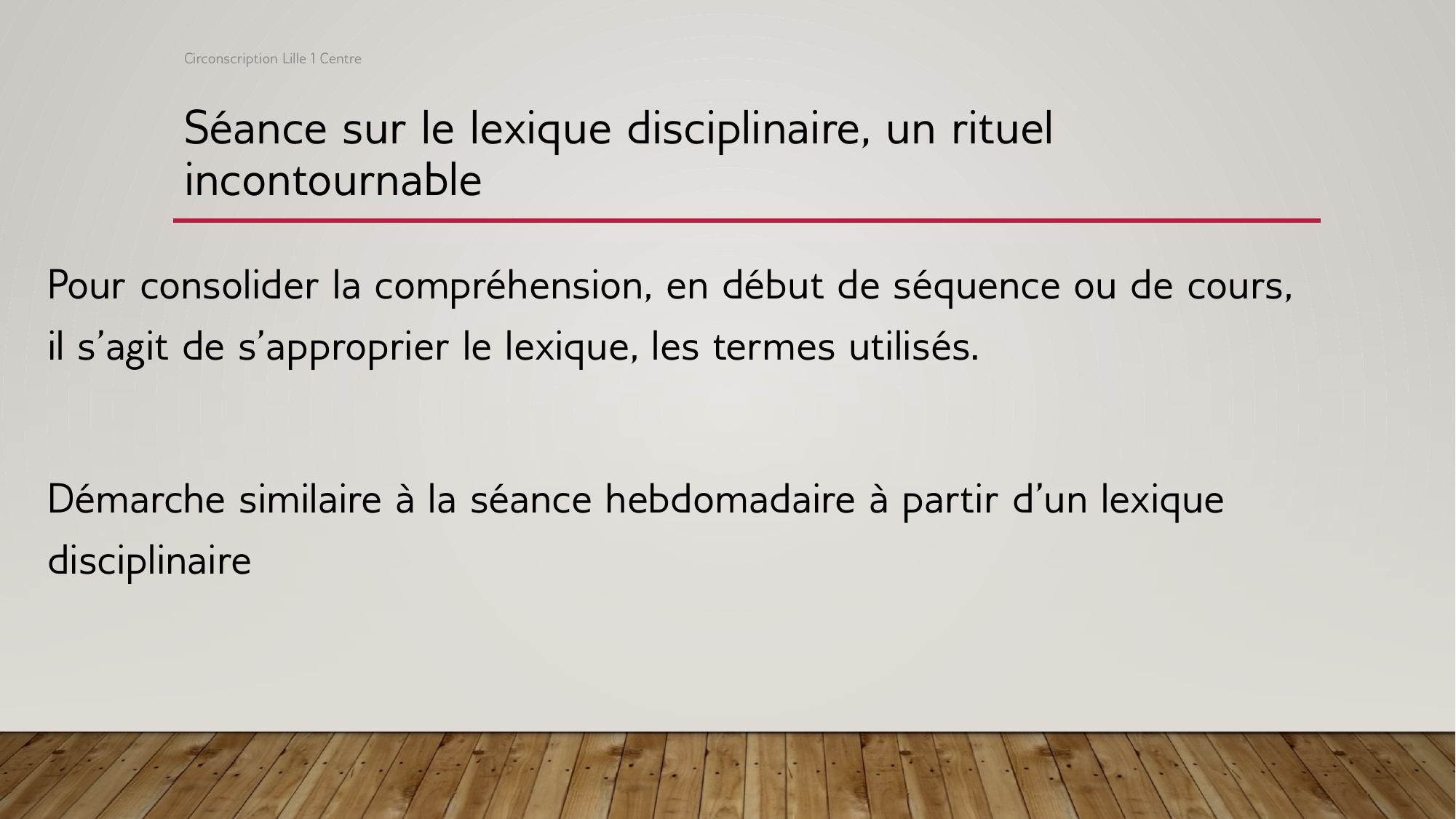

Circonscription Lille 1 Centre
# Séance sur le lexique disciplinaire, un rituel incontournable
Pour consolider la compréhension, en début de séquence ou de cours, il s’agit de s’approprier le lexique, les termes utilisés.

Démarche similaire à la séance hebdomadaire à partir d’un lexique disciplinaire